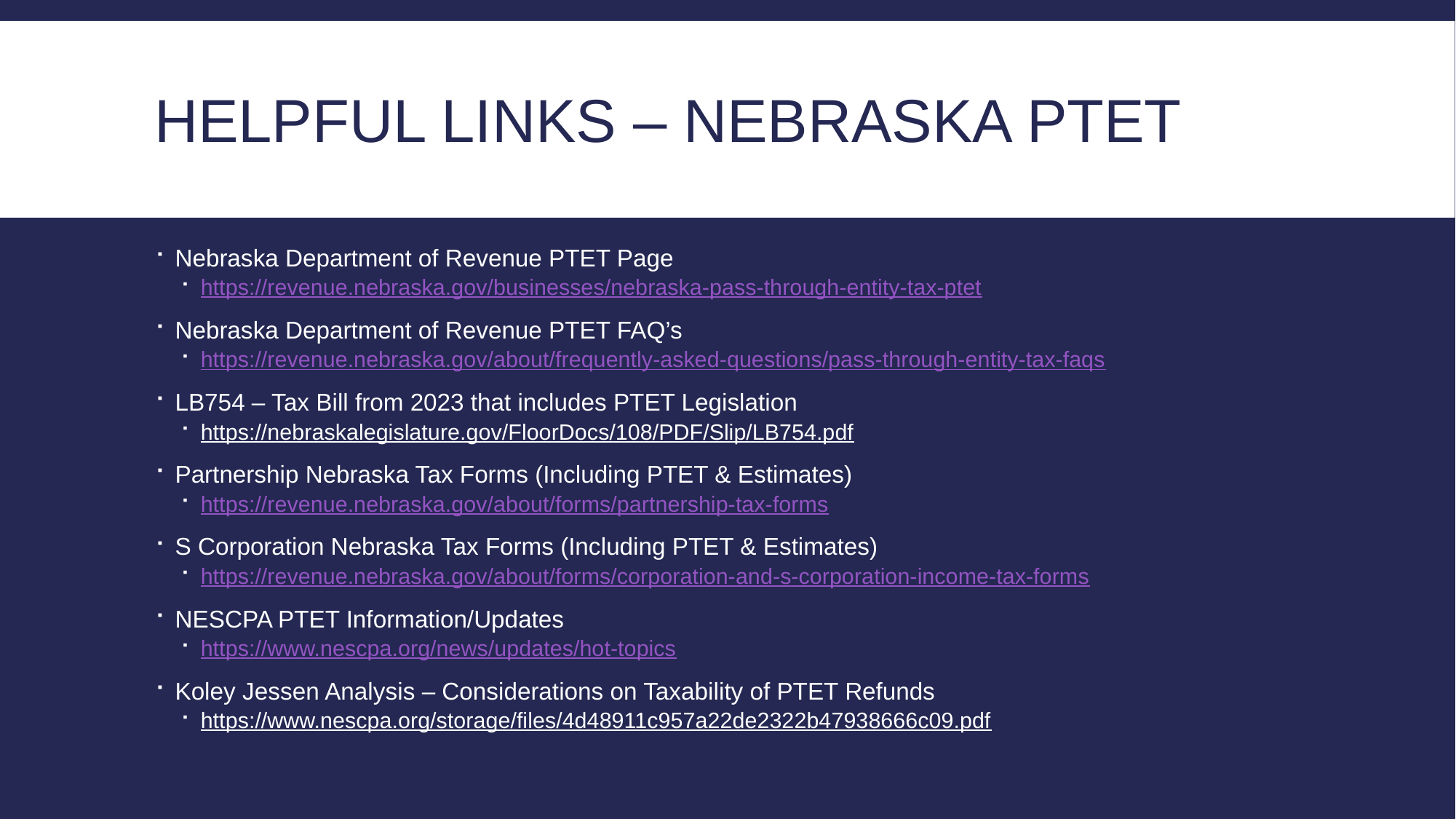

# Helpful links – Nebraska ptet
Nebraska Department of Revenue PTET Page
https://revenue.nebraska.gov/businesses/nebraska-pass-through-entity-tax-ptet
Nebraska Department of Revenue PTET FAQ’s
https://revenue.nebraska.gov/about/frequently-asked-questions/pass-through-entity-tax-faqs
LB754 – Tax Bill from 2023 that includes PTET Legislation
https://nebraskalegislature.gov/FloorDocs/108/PDF/Slip/LB754.pdf
Partnership Nebraska Tax Forms (Including PTET & Estimates)
https://revenue.nebraska.gov/about/forms/partnership-tax-forms
S Corporation Nebraska Tax Forms (Including PTET & Estimates)
https://revenue.nebraska.gov/about/forms/corporation-and-s-corporation-income-tax-forms
NESCPA PTET Information/Updates
https://www.nescpa.org/news/updates/hot-topics
Koley Jessen Analysis – Considerations on Taxability of PTET Refunds
https://www.nescpa.org/storage/files/4d48911c957a22de2322b47938666c09.pdf